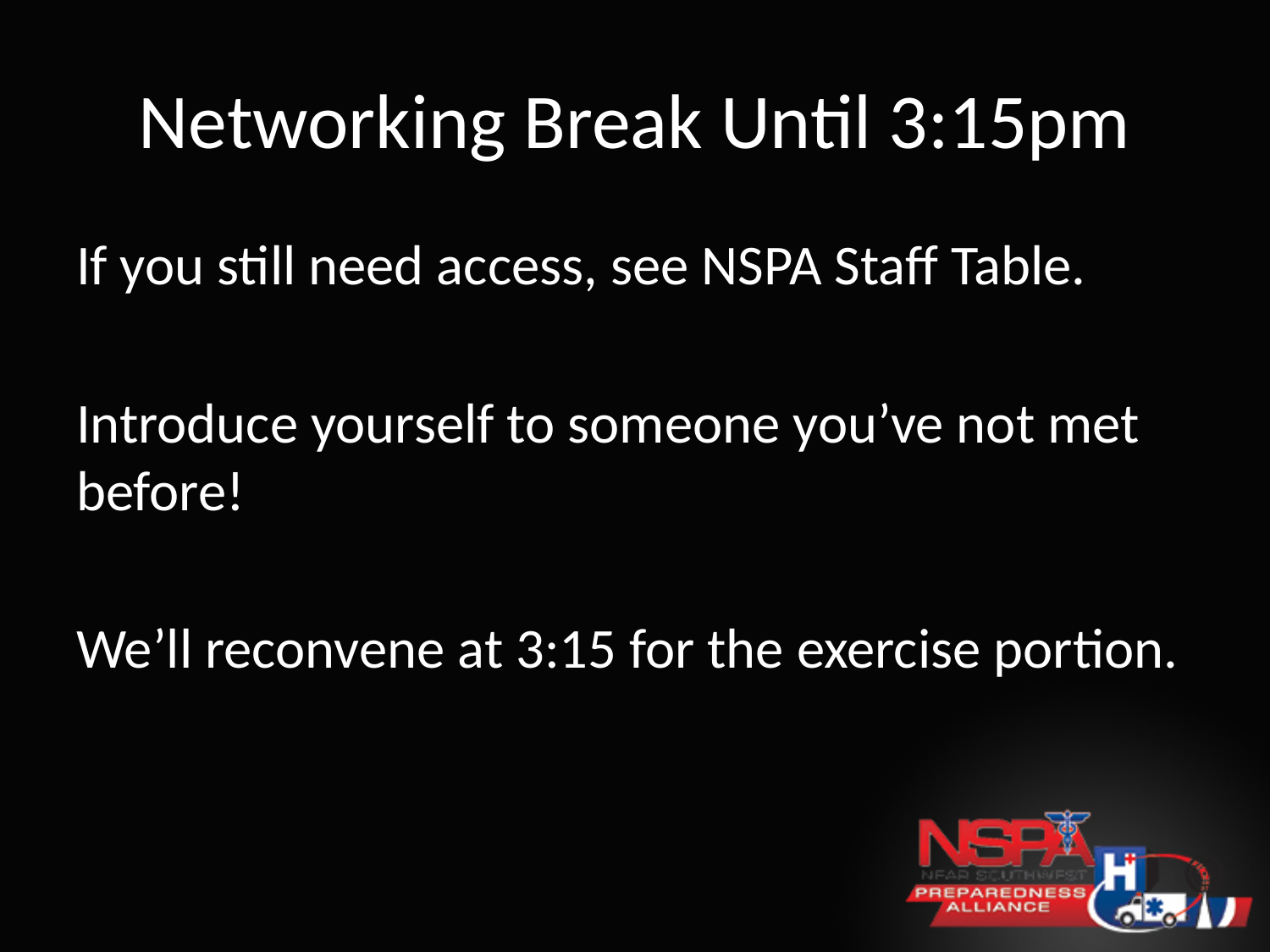

# Networking Break Until 3:15pm
If you still need access, see NSPA Staff Table.

Introduce yourself to someone you’ve not met before!

We’ll reconvene at 3:15 for the exercise portion.